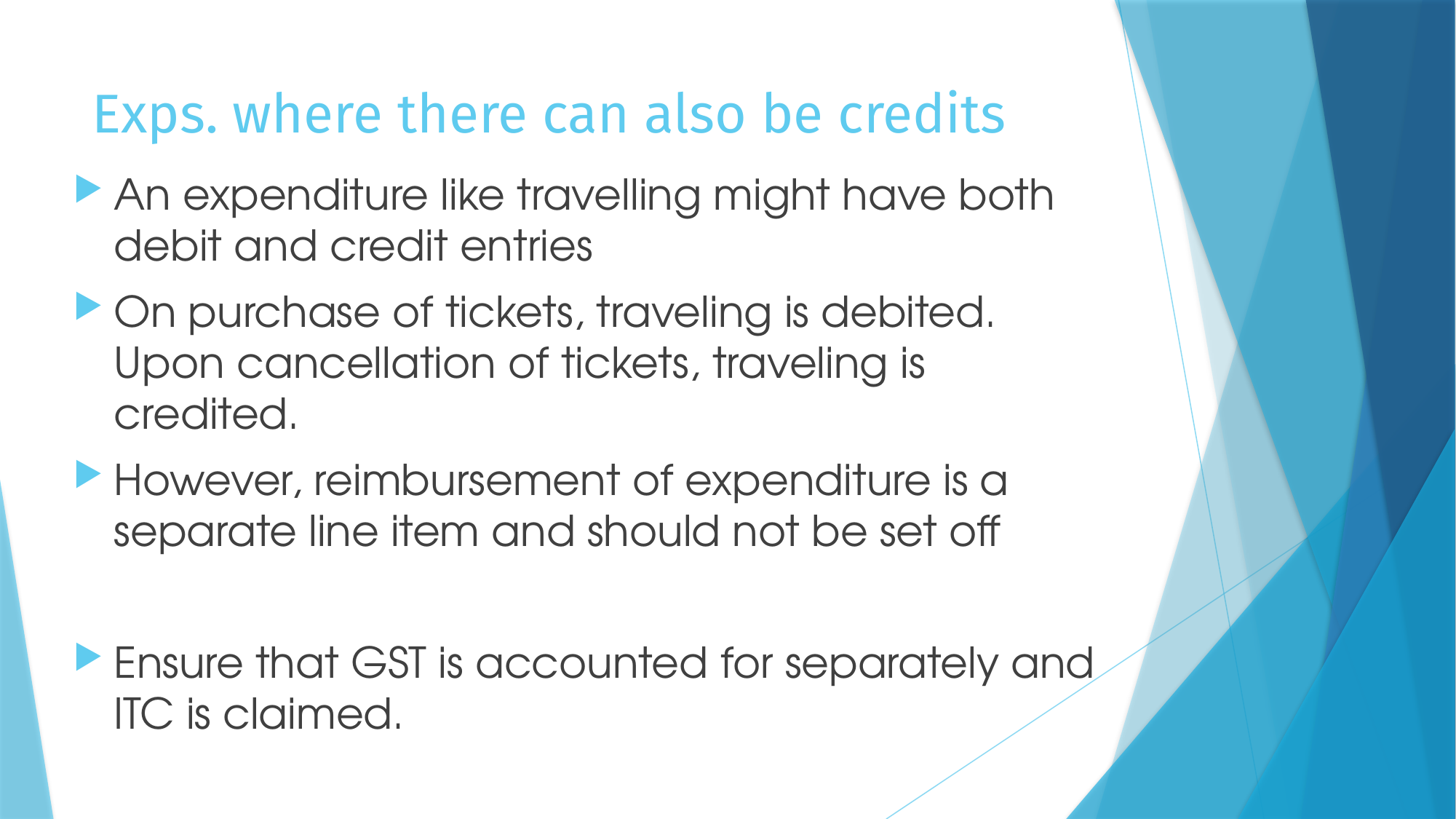

# Exps. where there can also be credits
An expenditure like travelling might have both debit and credit entries
On purchase of tickets, traveling is debited. Upon cancellation of tickets, traveling is credited.
However, reimbursement of expenditure is a separate line item and should not be set off

Ensure that GST is accounted for separately and ITC is claimed.